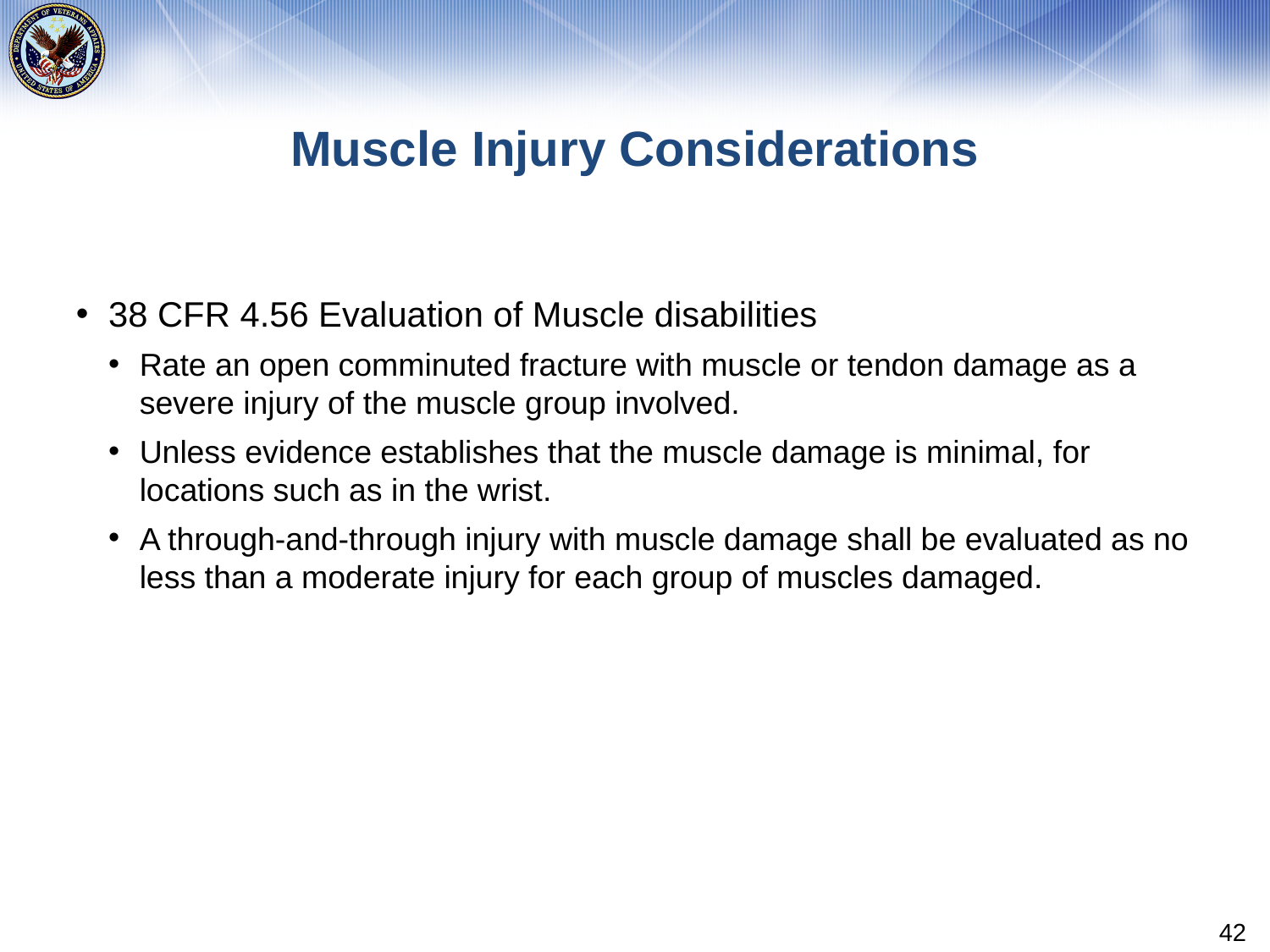

# Muscle Injury Considerations
38 CFR 4.56 Evaluation of Muscle disabilities
Rate an open comminuted fracture with muscle or tendon damage as a severe injury of the muscle group involved.
Unless evidence establishes that the muscle damage is minimal, for locations such as in the wrist.
A through-and-through injury with muscle damage shall be evaluated as no less than a moderate injury for each group of muscles damaged.
42